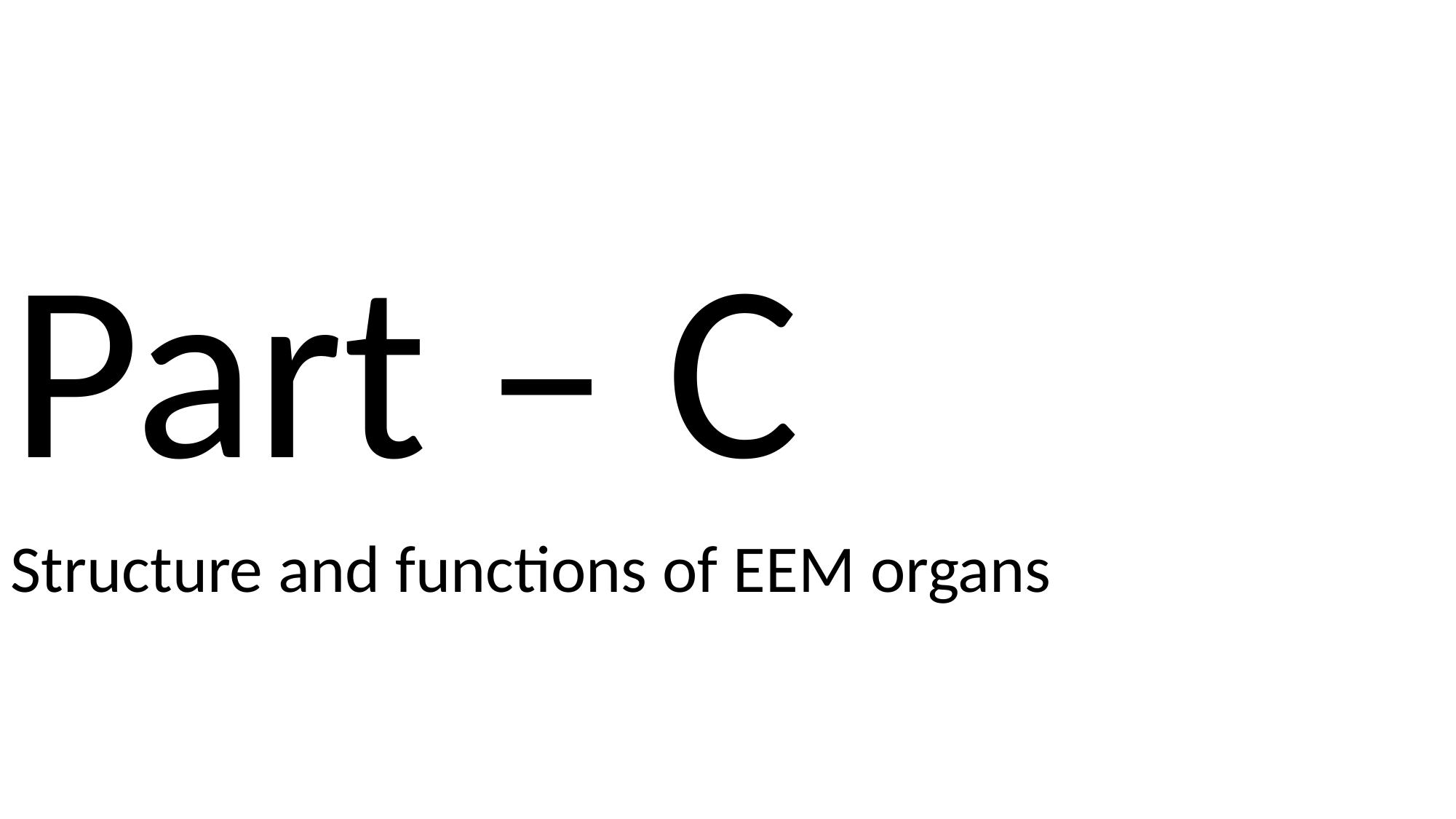

Part – C
Structure and functions of EEM organs